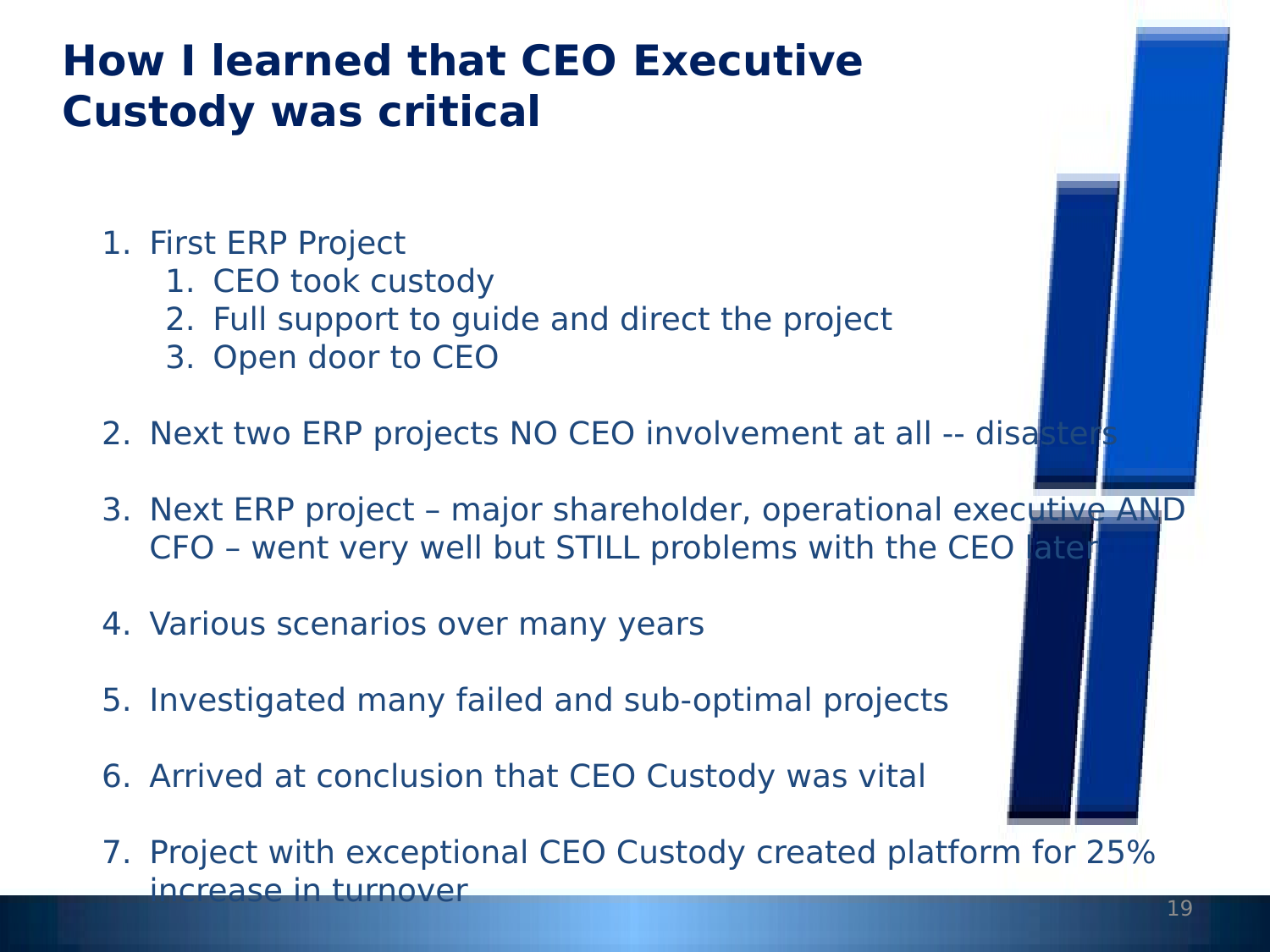

How I learned that CEO Executive Custody was critical
First ERP Project
CEO took custody
Full support to guide and direct the project
Open door to CEO

Next two ERP projects NO CEO involvement at all -- disasters

Next ERP project – major shareholder, operational executive AND CFO – went very well but STILL problems with the CEO later

Various scenarios over many years

Investigated many failed and sub-optimal projects

Arrived at conclusion that CEO Custody was vital

Project with exceptional CEO Custody created platform for 25% increase in turnover
19